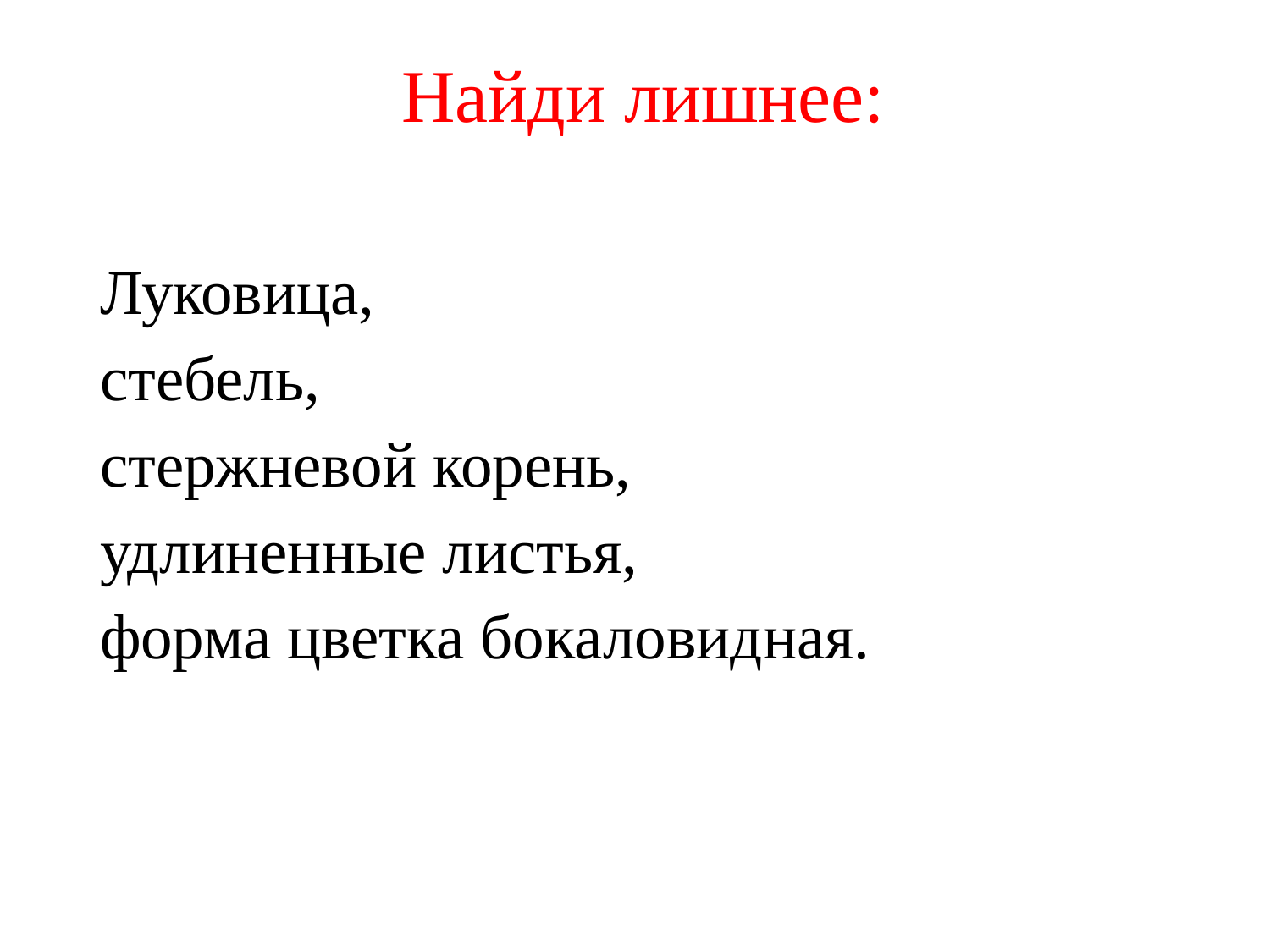

# Найди лишнее:
Луковица,
стебель,
стержневой корень,
удлиненные листья,
форма цветка бокаловидная.